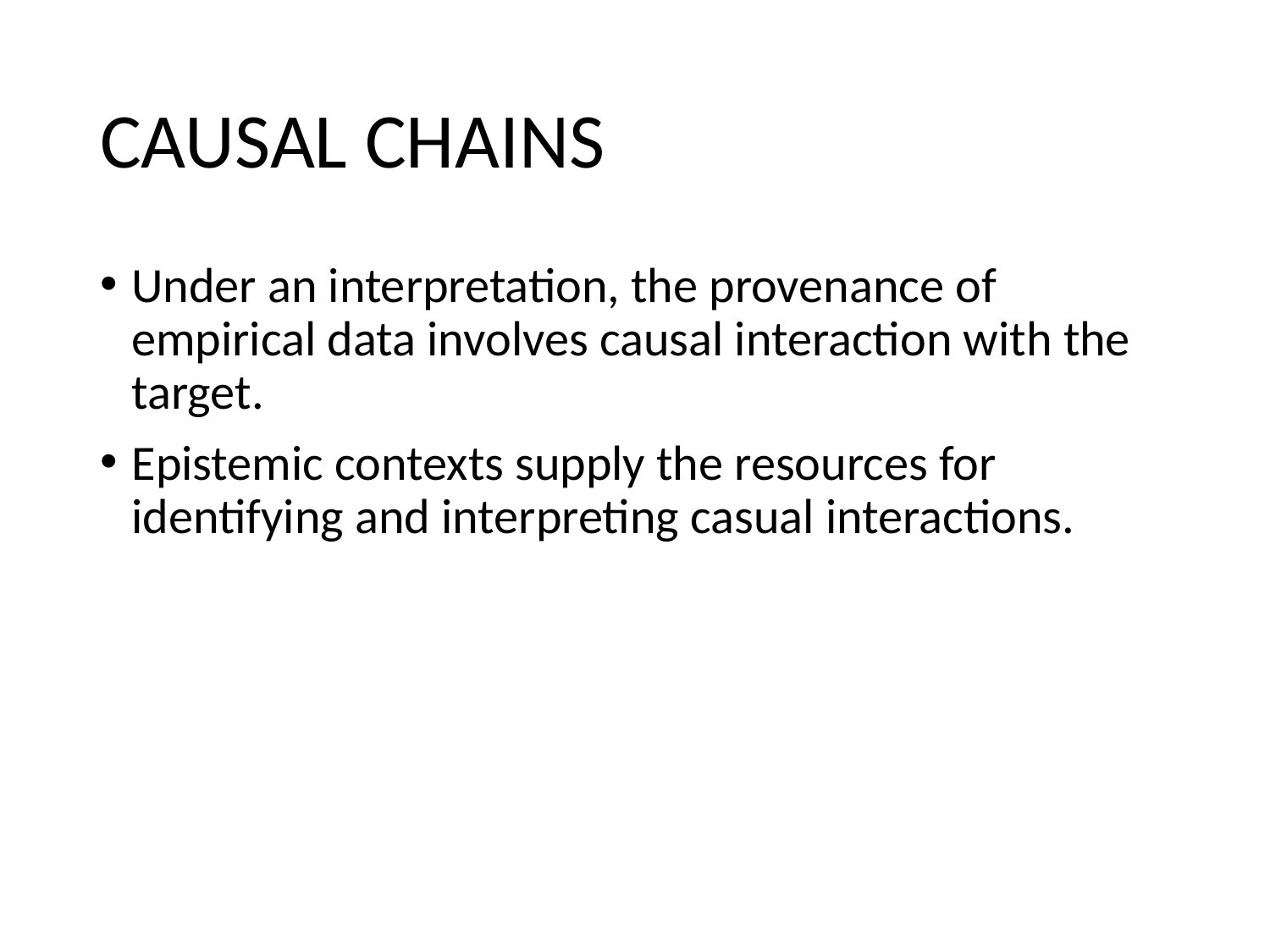

# CAUSAL CHAINS
Under an interpretation, the provenance of empirical data involves causal interaction with the target.
Epistemic contexts supply the resources for identifying and interpreting casual interactions.